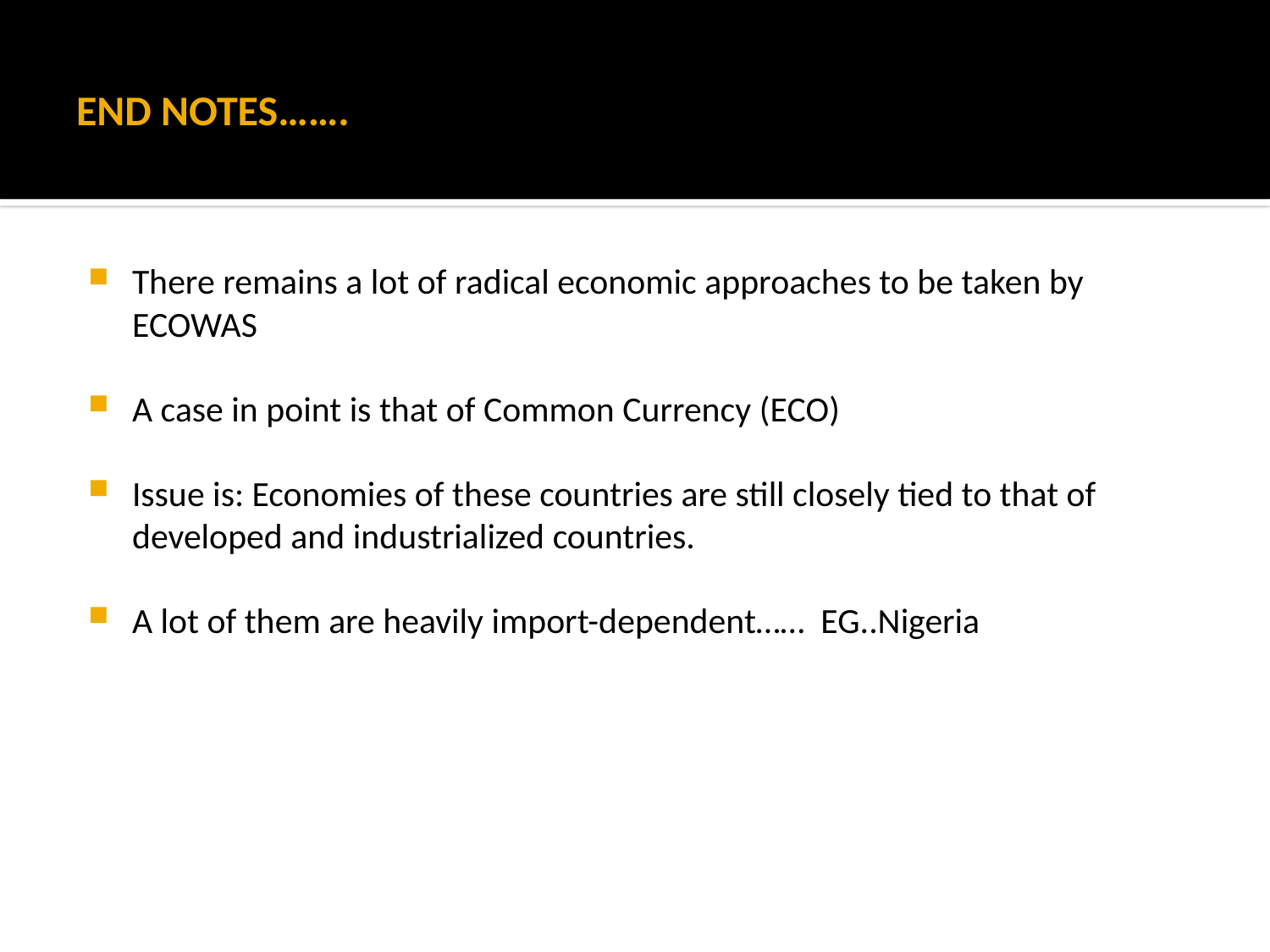

# END NOTES…….
There remains a lot of radical economic approaches to be taken by ECOWAS

A case in point is that of Common Currency (ECO)

Issue is: Economies of these countries are still closely tied to that of developed and industrialized countries.

A lot of them are heavily import-dependent……  EG..Nigeria